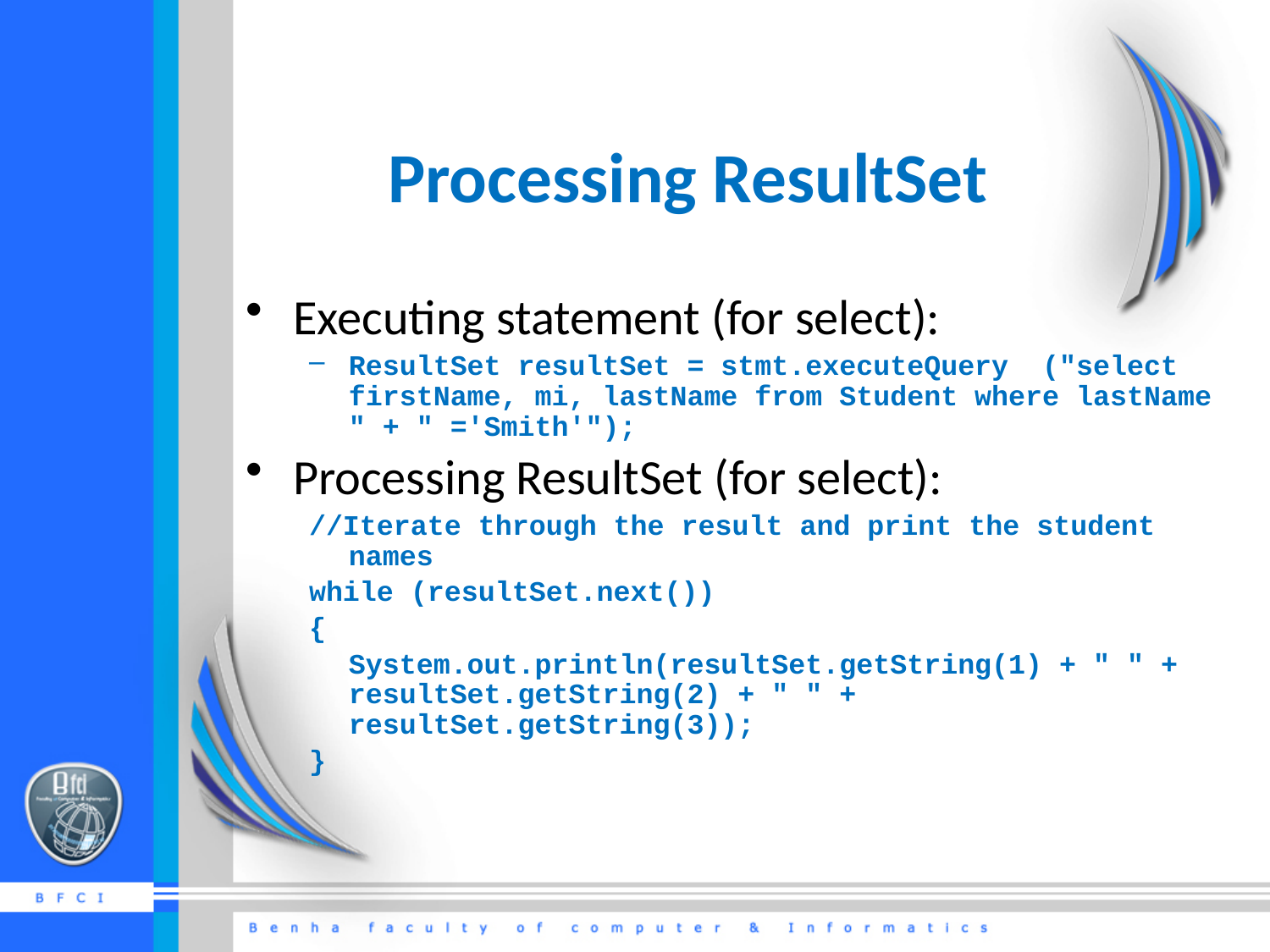

# Processing ResultSet
Executing statement (for select):
ResultSet resultSet = stmt.executeQuery  ("select firstName, mi, lastName from Student where lastName " + " ='Smith'");
Processing ResultSet (for select):
//Iterate through the result and print the student names
while (resultSet.next())
{
	System.out.println(resultSet.getString(1) + " " + resultSet.getString(2) + " " + resultSet.getString(3));
}